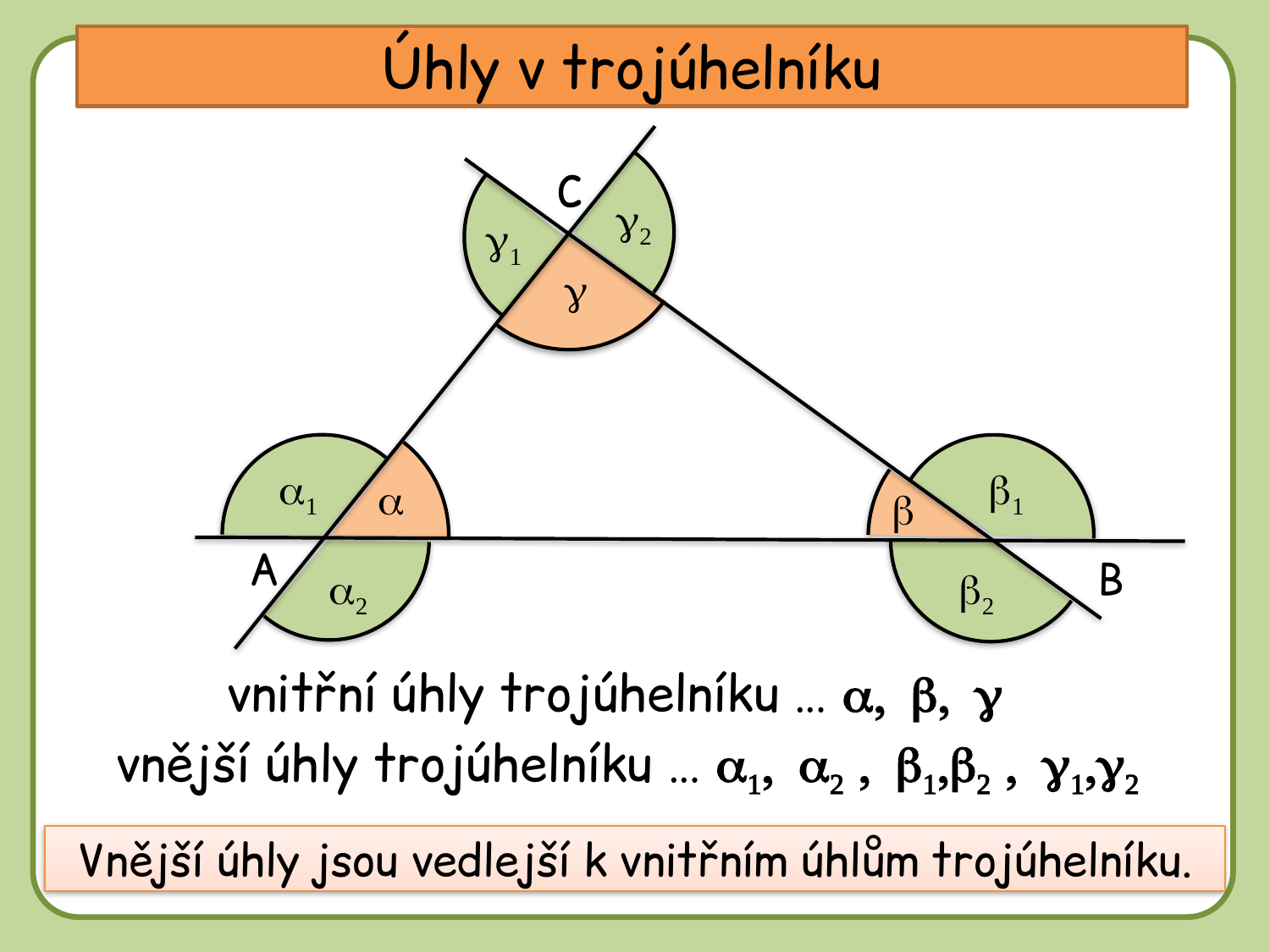

Úhly v trojúhelníku
DD

γ

γ2

γ1
C

α

β

α1

β1

α2

β2
A
B
vnitřní úhly trojúhelníku … α, β, γ
vnější úhly trojúhelníku … α1, α2 , β1,β2 , γ1,γ2
Vnější úhly jsou vedlejší k vnitřním úhlům trojúhelníku.